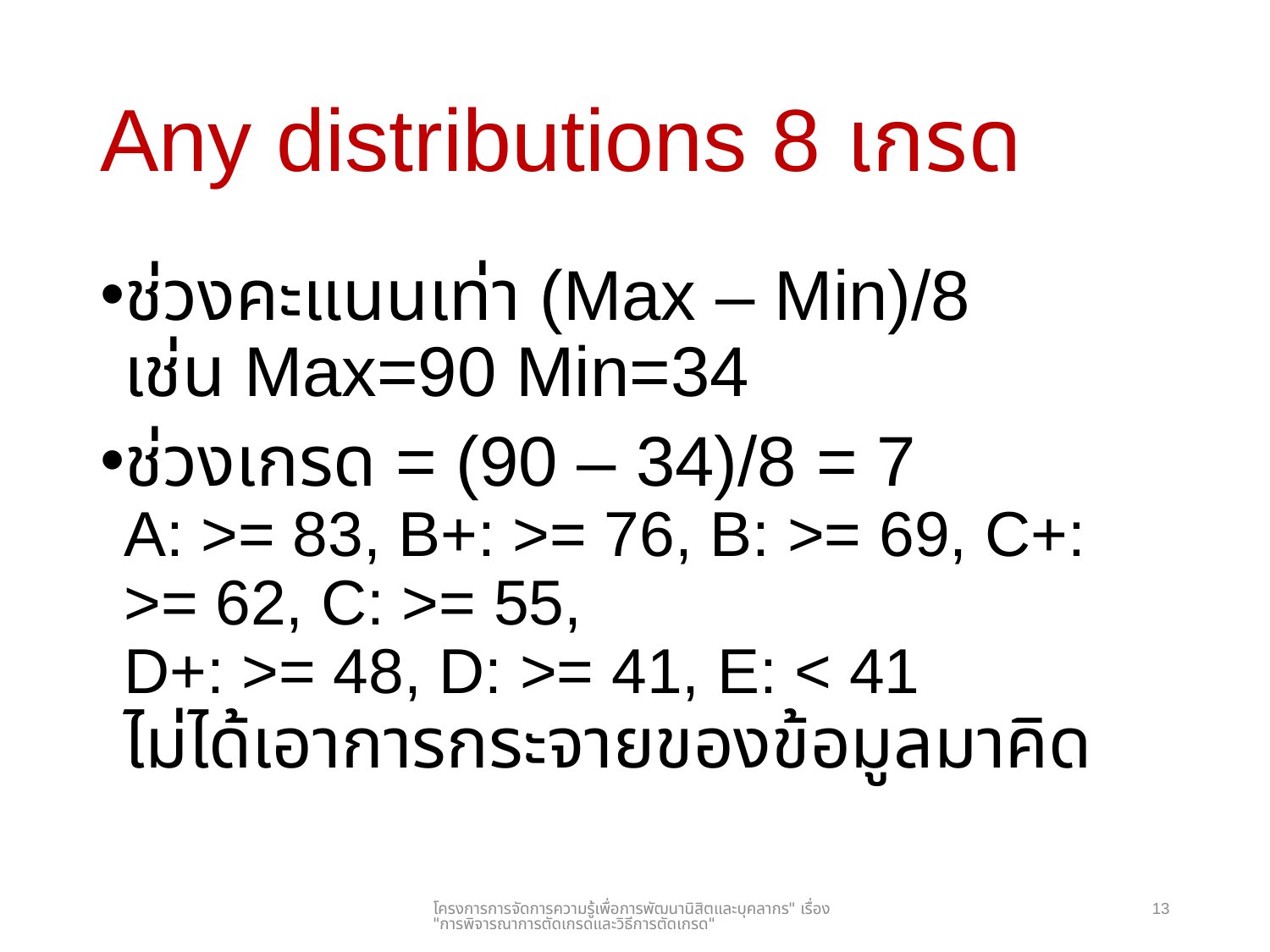

# Any distributions 8 เกรด
ช่วงคะแนนเท่า (Max – Min)/8
เช่น Max=90 Min=34
ช่วงเกรด = (90 – 34)/8 = 7
A: >= 83, B+: >= 76, B: >= 69, C+: >= 62, C: >= 55,
D+: >= 48, D: >= 41, E: < 41
ไม่ได้เอาการกระจายของข้อมูลมาคิด
โครงการการจัดการความรู้เพื่อการพัฒนานิสิตและบุคลากร" เรื่อง "การพิจารณาการตัดเกรดและวิธีการตัดเกรด"
13